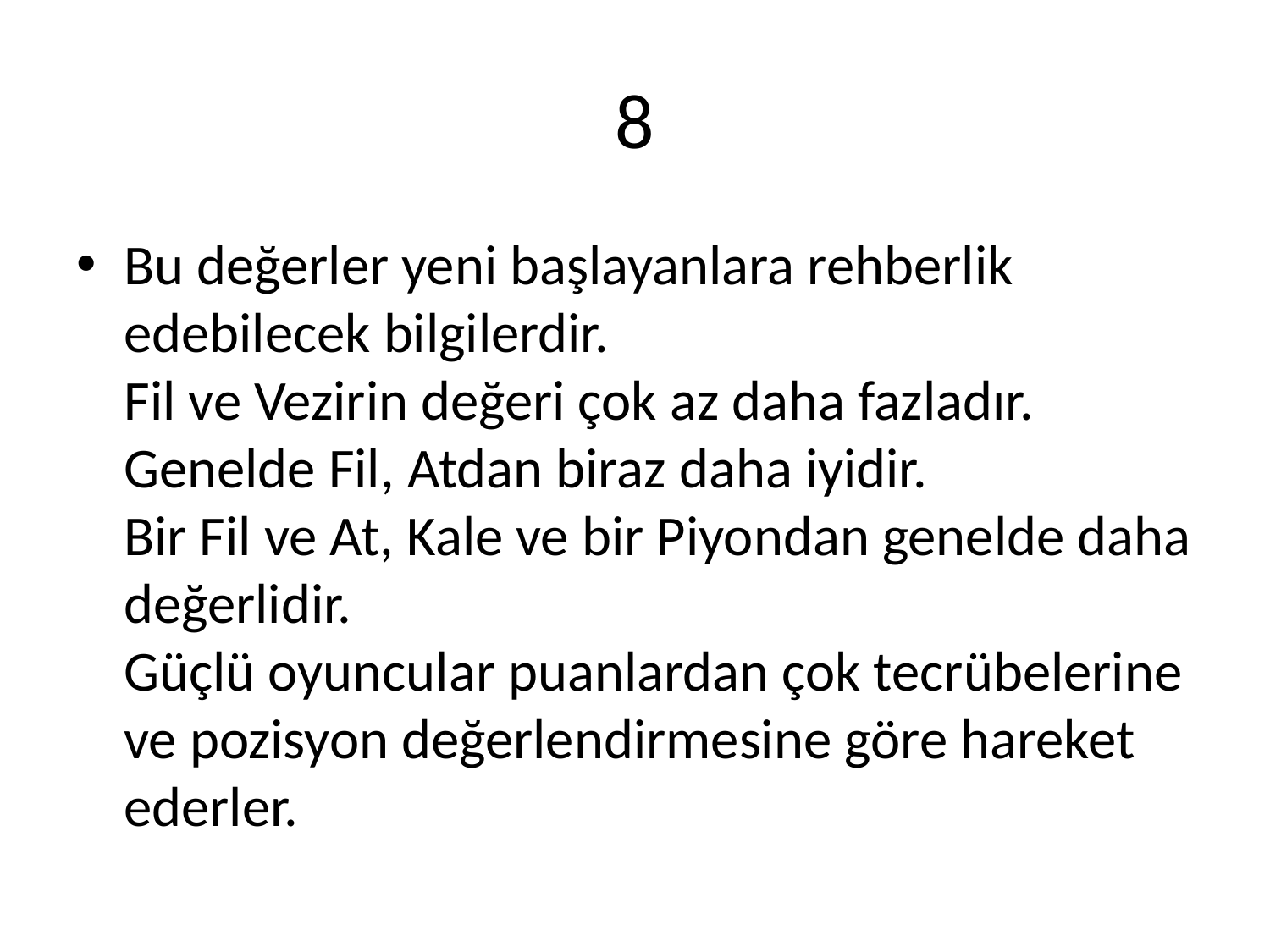

# 8
Bu değerler yeni başlayanlara rehberlik edebilecek bilgilerdir.
Fil ve Vezirin değeri çok az daha fazladır.
Genelde Fil, Atdan biraz daha iyidir.
Bir Fil ve At, Kale ve bir Piyondan genelde daha değerlidir.
Güçlü oyuncular puanlardan çok tecrübelerine ve pozisyon değerlendirmesine göre hareket ederler.